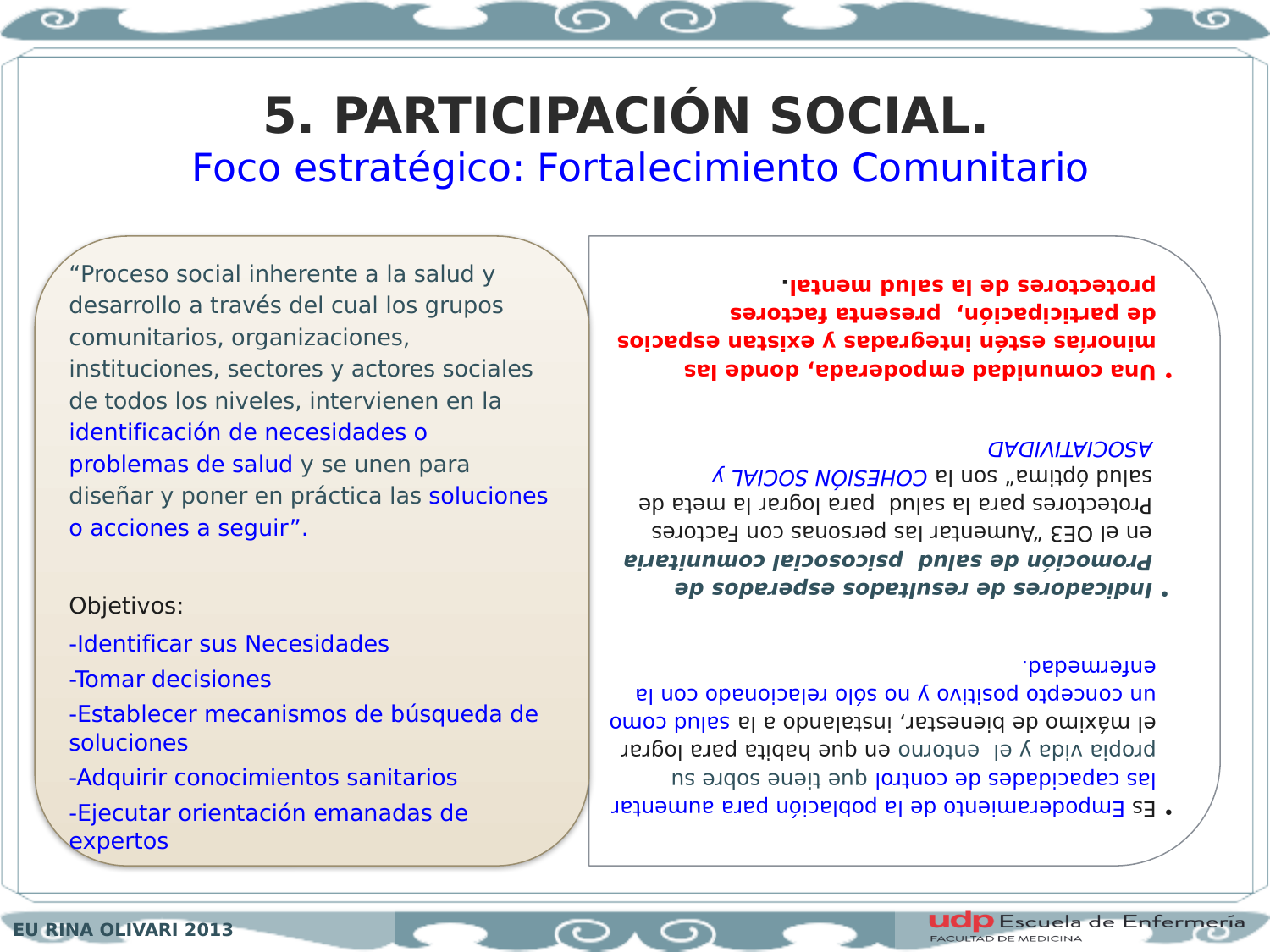

# 5. PARTICIPACIÓN SOCIAL. Foco estratégico: Fortalecimiento Comunitario
Es Empoderamiento de la población para aumentar las capacidades de control que tiene sobre su propia vida y el  entorno en que habita para lograr el máximo de bienestar, instalando a la salud como un concepto positivo y no sólo relacionado con la enfermedad.

Indicadores de resultados esperados de Promoción de salud  psicosocial comunitaria en el OE3 “Aumentar las personas con Factores Protectores para la salud  para lograr la meta de salud óptima“ son la COHESIÓN SOCIAL y ASOCIATIVIDAD

Una comunidad empoderada, donde las minorías estén integradas y existan espacios de participación,  presenta factores protectores de la salud mental.

“Proceso social inherente a la salud y desarrollo a través del cual los grupos comunitarios, organizaciones, instituciones, sectores y actores sociales de todos los niveles, intervienen en la identificación de necesidades o problemas de salud y se unen para diseñar y poner en práctica las soluciones o acciones a seguir”.

Objetivos:
-Identificar sus Necesidades
-Tomar decisiones
-Establecer mecanismos de búsqueda de soluciones
-Adquirir conocimientos sanitarios
-Ejecutar orientación emanadas de expertos

EU RINA OLIVARI 2013